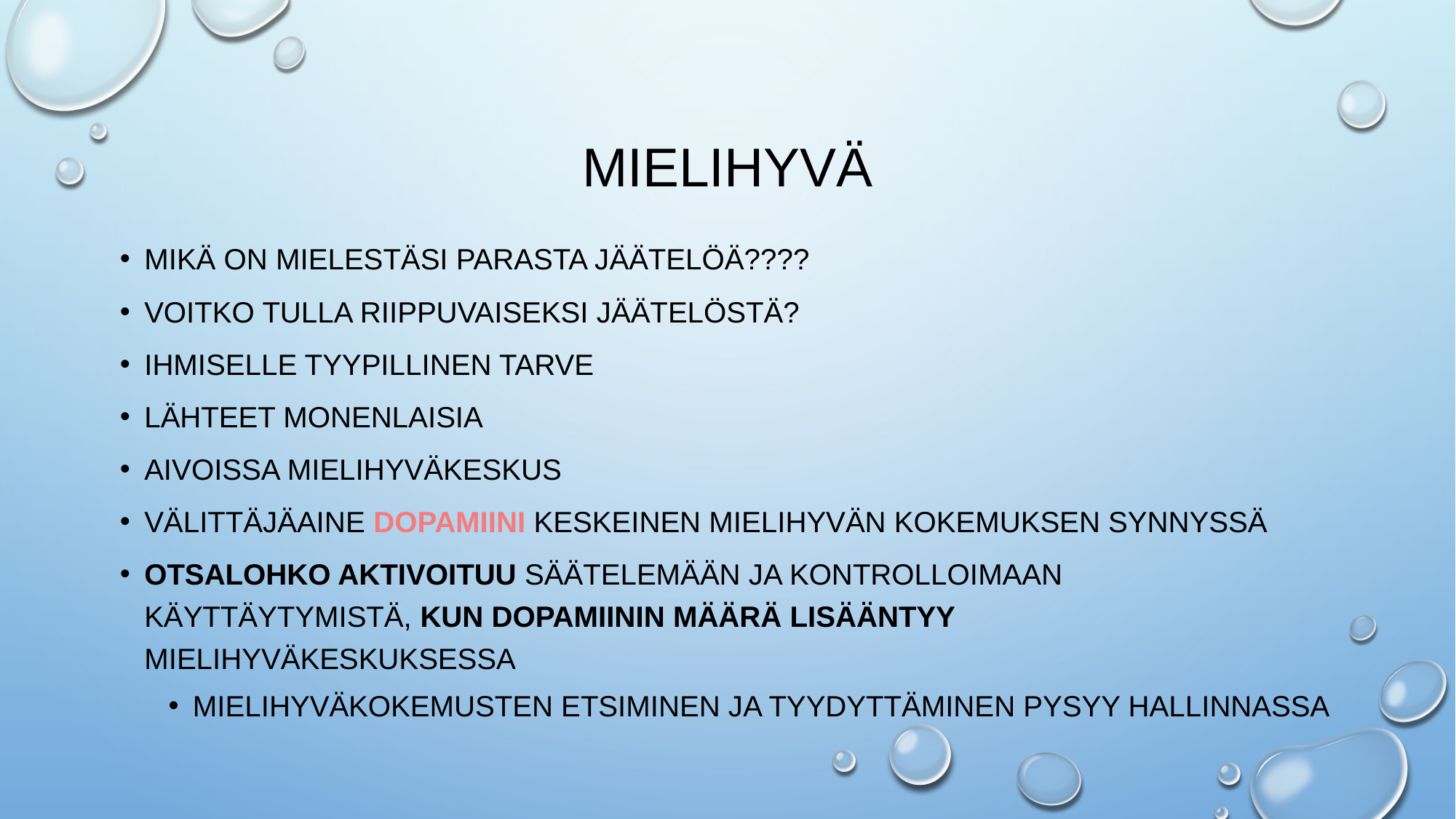

# mielihyvä
Mikä on mielestäsi parasta jäätelöä????
Voitko tulla riippuvaiseksi jäätelöstä?
ihmiselle tyypillinen tarve
lähteet monenlaisia
aivoissa mielihyväkeskus
välittäjäaine dopamiini keskeinen mielihyvän kokemuksen synnyssä
otsalohko aktivoituu säätelemään ja kontrolloimaan käyttäytymistä, kun dopamiinin määrä lisääntyy mielihyväkeskuksessa
mielihyväkokemusten etsiminen ja tyydyttäminen pysyy hallinnassa